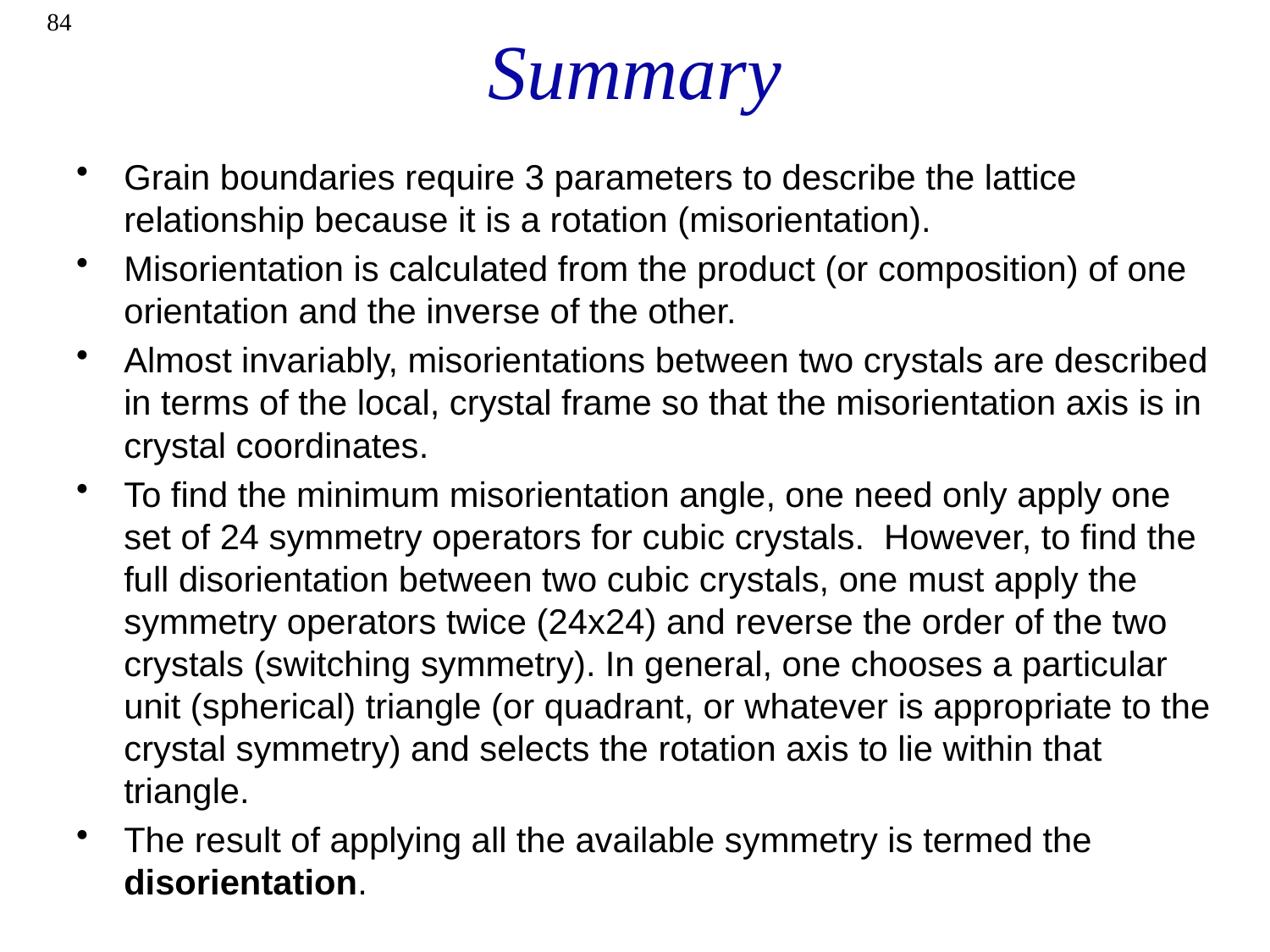

84
# Summary
Grain boundaries require 3 parameters to describe the lattice relationship because it is a rotation (misorientation).
Misorientation is calculated from the product (or composition) of one orientation and the inverse of the other.
Almost invariably, misorientations between two crystals are described in terms of the local, crystal frame so that the misorientation axis is in crystal coordinates.
To find the minimum misorientation angle, one need only apply one set of 24 symmetry operators for cubic crystals.  However, to find the full disorientation between two cubic crystals, one must apply the symmetry operators twice (24x24) and reverse the order of the two crystals (switching symmetry). In general, one chooses a particular unit (spherical) triangle (or quadrant, or whatever is appropriate to the crystal symmetry) and selects the rotation axis to lie within that triangle.
The result of applying all the available symmetry is termed the disorientation.